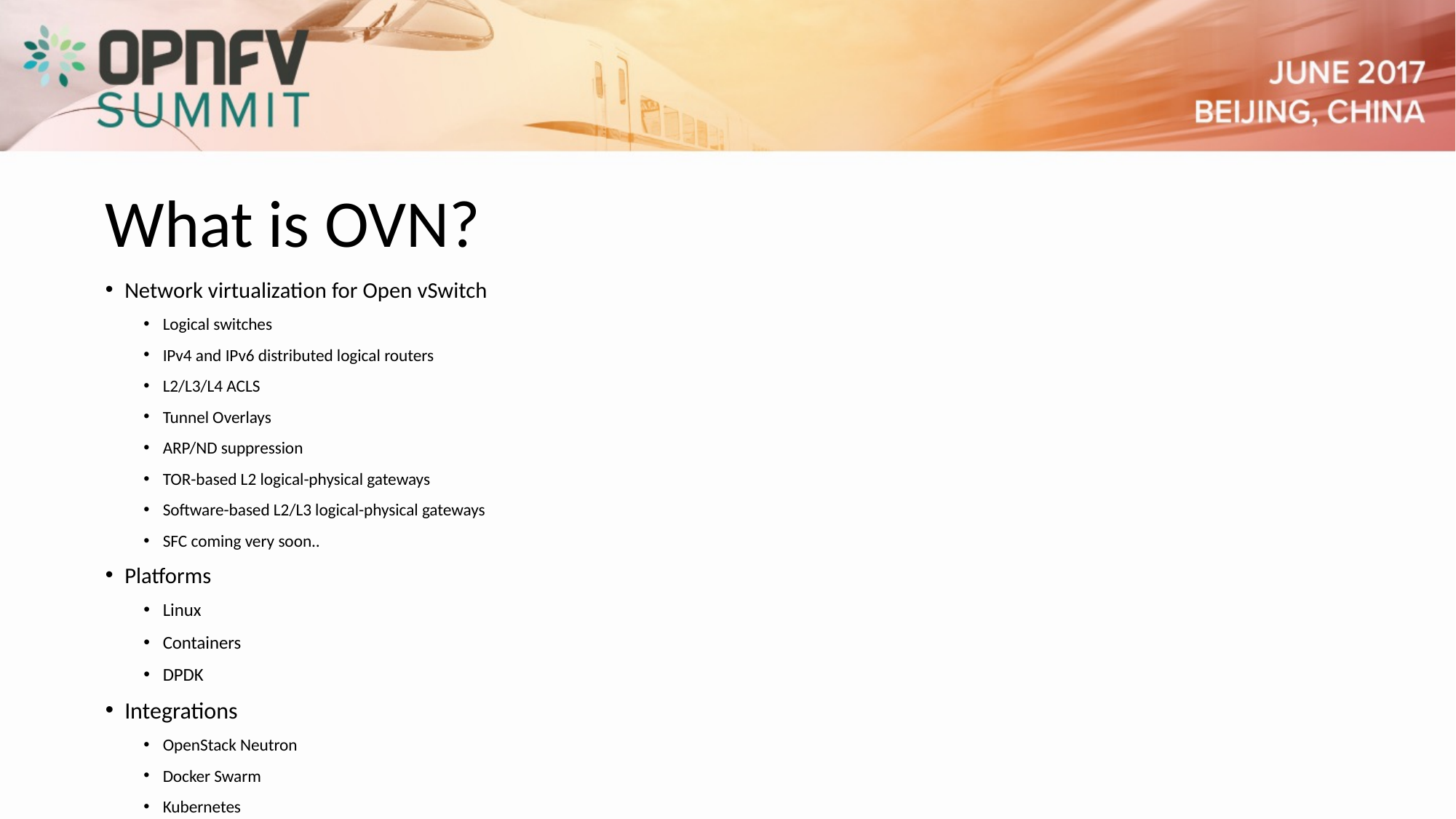

What is OVN?
Network virtualization for Open vSwitch
Logical switches
IPv4 and IPv6 distributed logical routers
L2/L3/L4 ACLS
Tunnel Overlays
ARP/ND suppression
TOR-based L2 logical-physical gateways
Software-based L2/L3 logical-physical gateways
SFC coming very soon..
Platforms
Linux
Containers
DPDK
Integrations
OpenStack Neutron
Docker Swarm
Kubernetes